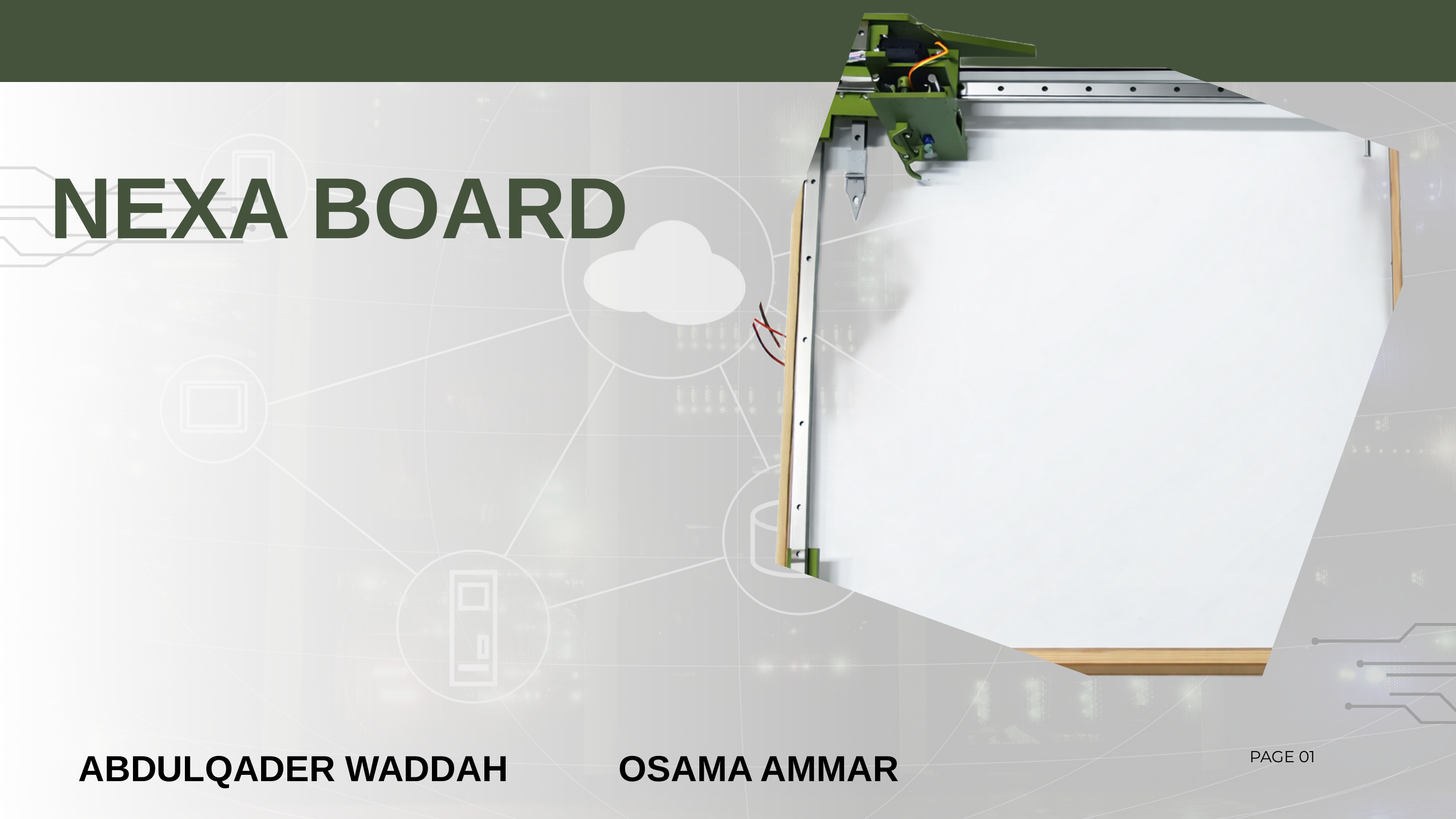

NEXA BOARD

ABDULQADER WADDAH           OSAMA AMMAR
PAGE 01